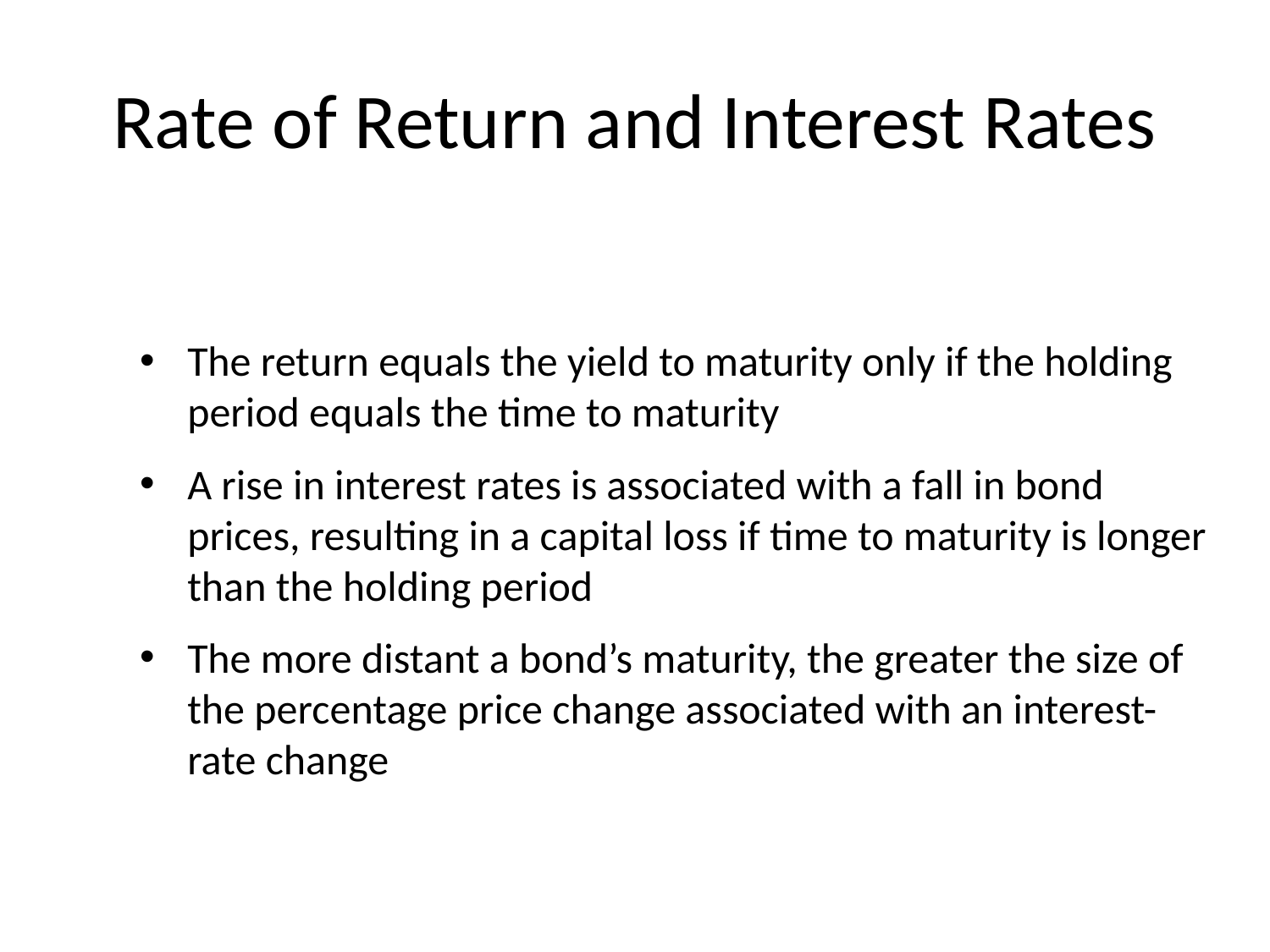

# Rate of Return and Interest Rates
The return equals the yield to maturity only if the holding period equals the time to maturity
A rise in interest rates is associated with a fall in bond prices, resulting in a capital loss if time to maturity is longer than the holding period
The more distant a bond’s maturity, the greater the size of the percentage price change associated with an interest-rate change